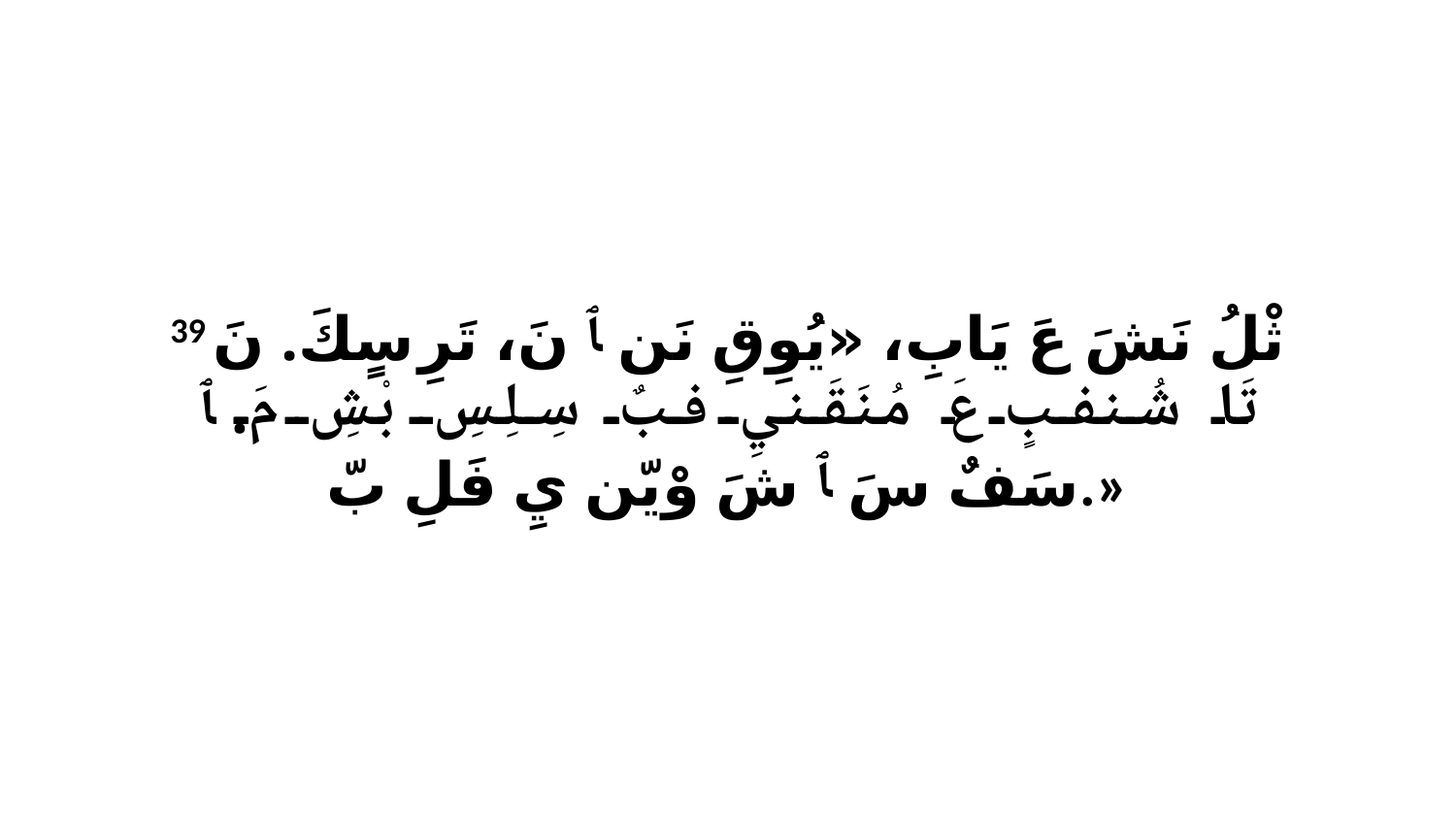

39 ثْلُ نَشَ عَ يَابِ، «يُوِقِ نَن ﭑ نَ، تَرِ سٍكَ. نَ تَا شُنفبٍ عَ مُنَقَنيِ فبٌ سِلِسِ بْشِ مَ. ﭑ سَفٌ سَ ﭑ شَ وْيّن يِ فَلِ بّ.»